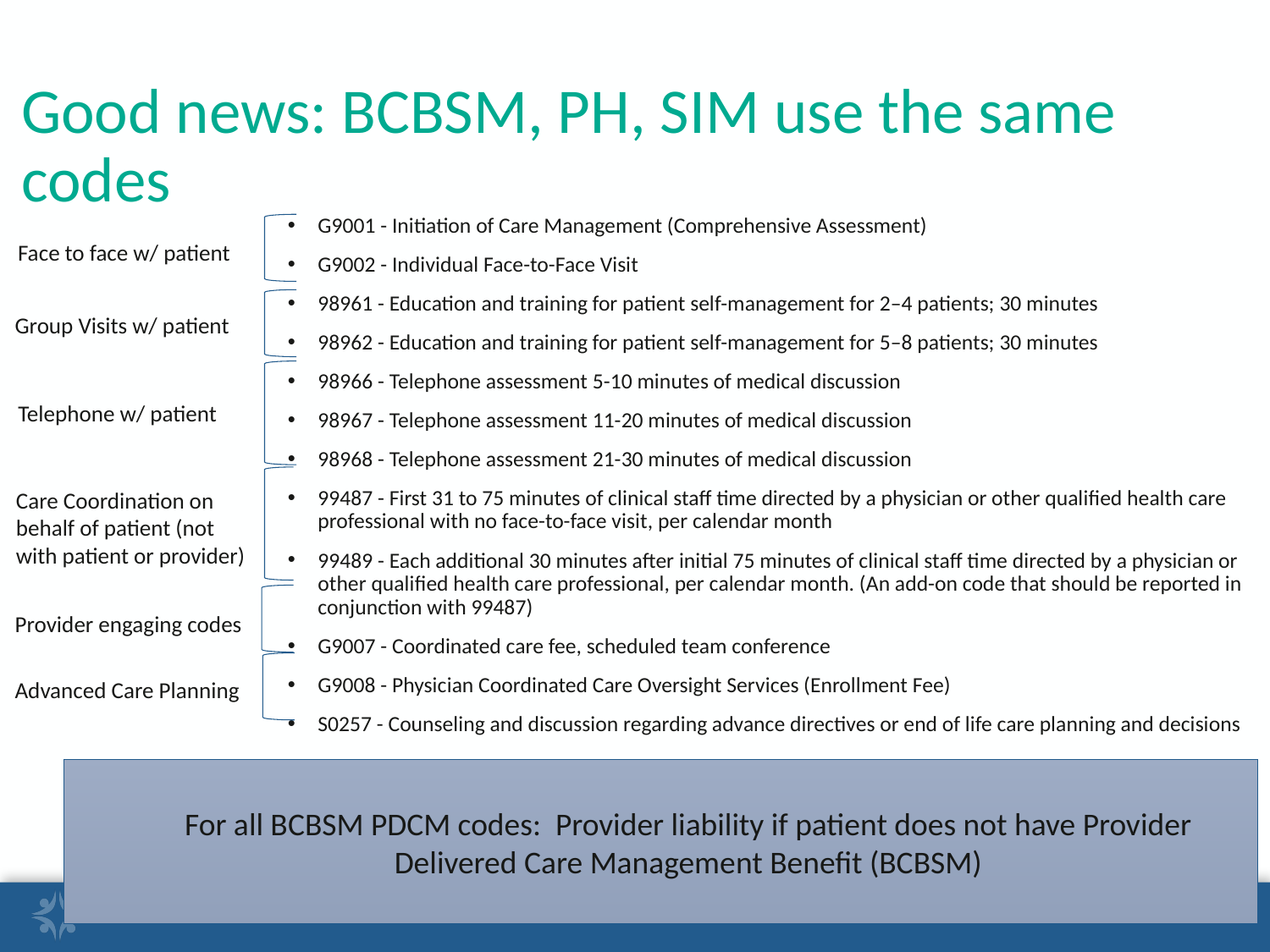

Good news: BCBSM, PH, SIM use the same codes
G9001 - Initiation of Care Management (Comprehensive Assessment)
G9002 - Individual Face-to-Face Visit
98961 - Education and training for patient self-management for 2–4 patients; 30 minutes
98962 - Education and training for patient self-management for 5–8 patients; 30 minutes
98966 - Telephone assessment 5-10 minutes of medical discussion
98967 - Telephone assessment 11-20 minutes of medical discussion
98968 - Telephone assessment 21-30 minutes of medical discussion
99487 - First 31 to 75 minutes of clinical staff time directed by a physician or other qualified health care professional with no face-to-face visit, per calendar month
99489 - Each additional 30 minutes after initial 75 minutes of clinical staff time directed by a physician or other qualified health care professional, per calendar month. (An add-on code that should be reported in conjunction with 99487)
G9007 - Coordinated care fee, scheduled team conference
G9008 - Physician Coordinated Care Oversight Services (Enrollment Fee)
S0257 - Counseling and discussion regarding advance directives or end of life care planning and decisions

Face to face w/ patient

Group Visits w/ patient

Telephone w/ patient

Care Coordination on behalf of patient (not with patient or provider)

Provider engaging codes

Advanced Care Planning

For all BCBSM PDCM codes:  Provider liability if patient does not have Provider Delivered Care Management Benefit (BCBSM)